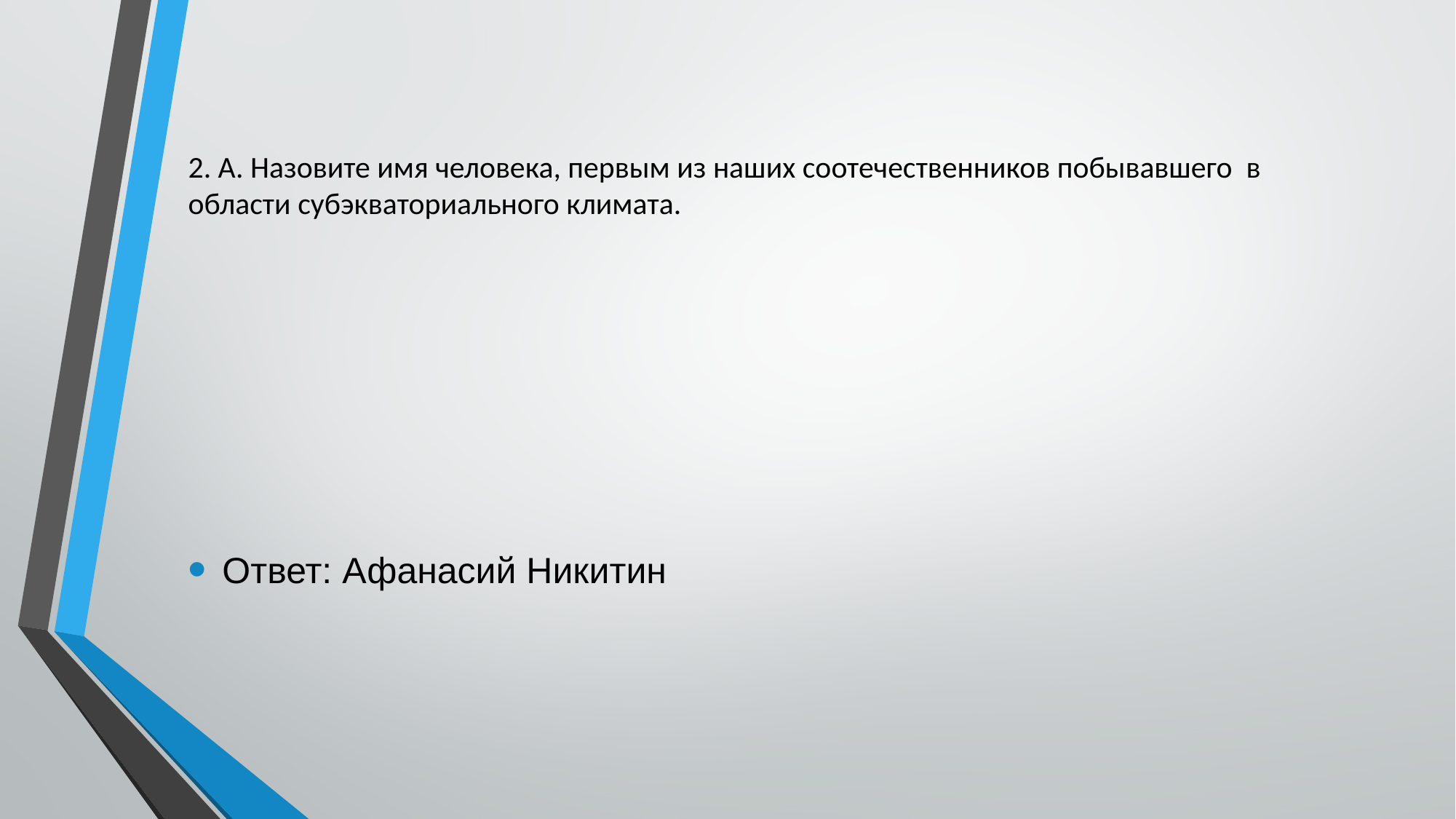

# 2. А. Назовите имя человека, первым из наших соотечественников побывавшего  в области субэкваториального климата.
Ответ: Афанасий Никитин